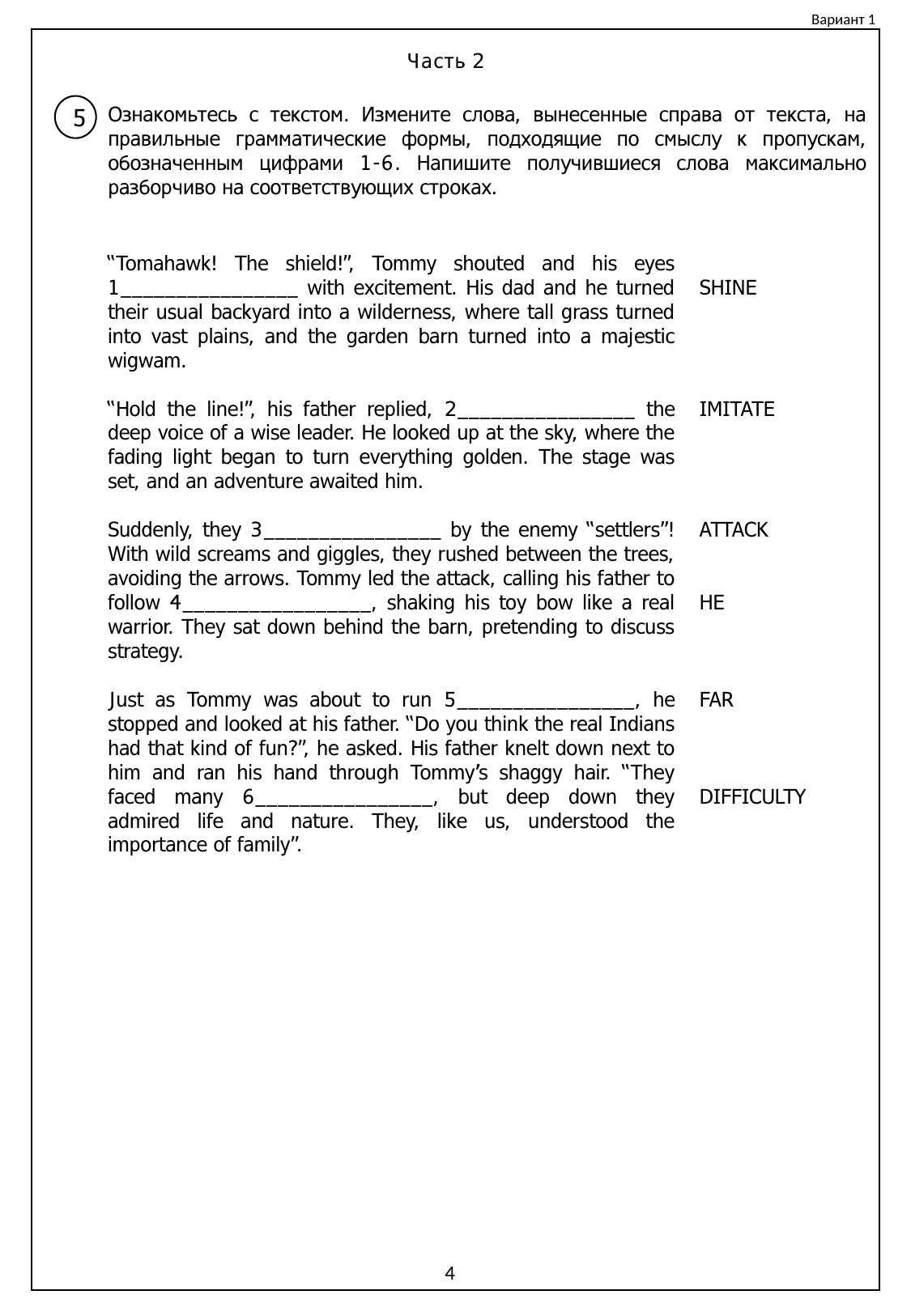

Вариант 1

Часть 2
5
Ознакомьтесь с текстом. Измените слова, вынесенные справа от текста, на правильные грамматические формы, подходящие по смыслу к пропускам, обозначенным цифрами 1-6. Напишите получившиеся слова максимально разборчиво на соответствующих строках.
“Tomahawk! The shield!”, Tommy shouted and his eyes 1________________ with excitement. His dad and he turned their usual backyard into a wilderness, where tall grass turned into vast plains, and the garden barn turned into a majestic wigwam.

“Hold the line!”, his father replied, 2________________ the deep voice of a wise leader. He looked up at the sky, where the fading light began to turn everything golden. The stage was set, and an adventure awaited him.

Suddenly, they 3________________ by the enemy “settlers”! With wild screams and giggles, they rushed between the trees, avoiding the arrows. Tommy led the attack, calling his father to follow 4_________________, shaking his toy bow like a real warrior. They sat down behind the barn, pretending to discuss strategy.

Just as Tommy was about to run 5________________, he stopped and looked at his father. “Do you think the real Indians had that kind of fun?”, he asked. His father knelt down next to him and ran his hand through Tommy’s shaggy hair. “They faced many 6________________, but deep down they admired life and nature. They, like us, understood the importance of family”.

SHINE

IMITATE

ATTACK

HE

FAR

DIFFICULTY
4